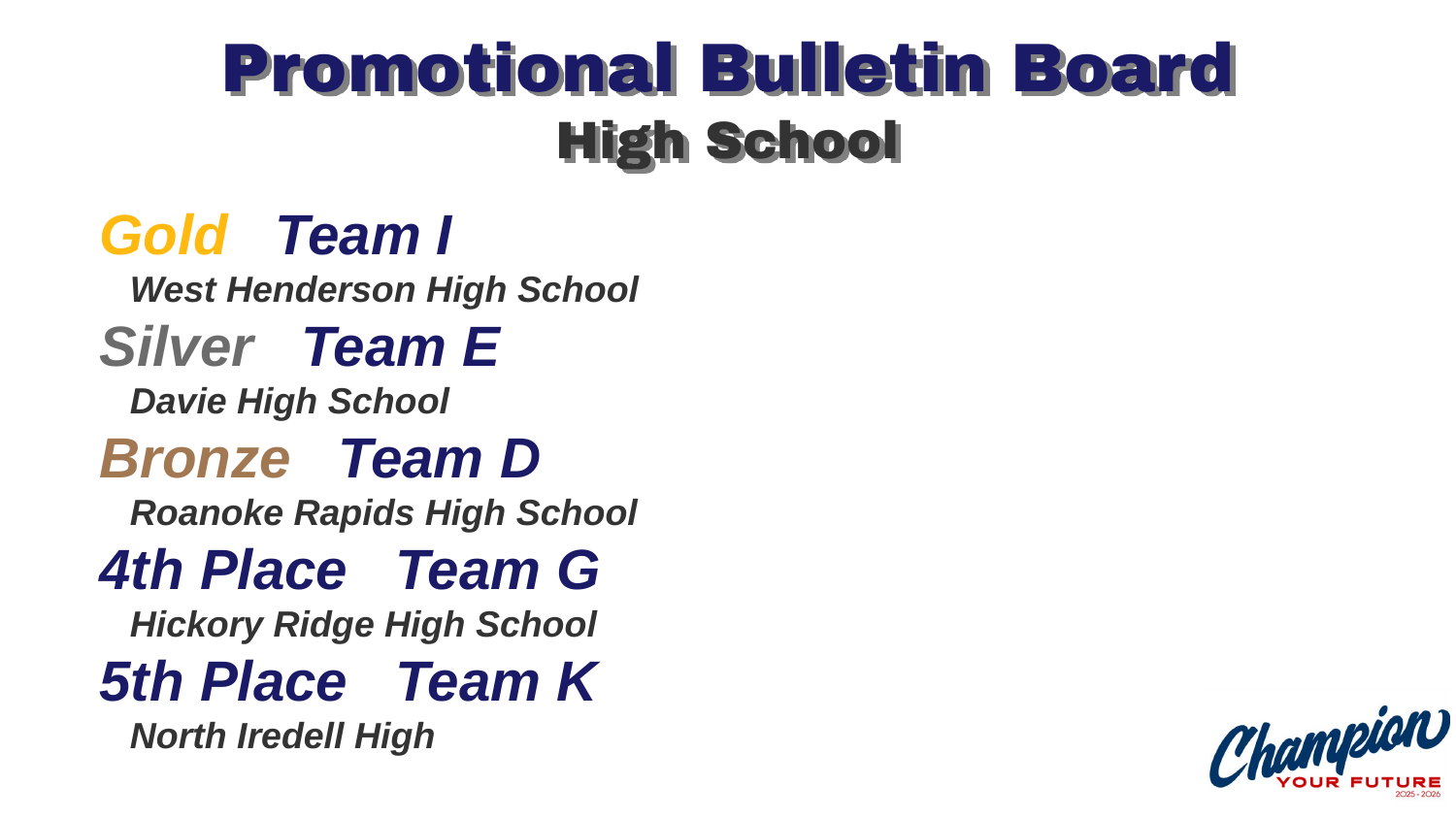

# Promotional Bulletin Board High School
Gold   Team I
   West Henderson High School
Silver   Team E
   Davie High School
Bronze   Team D
   Roanoke Rapids High School
4th Place   Team G
   Hickory Ridge High School
5th Place   Team K
   North Iredell High